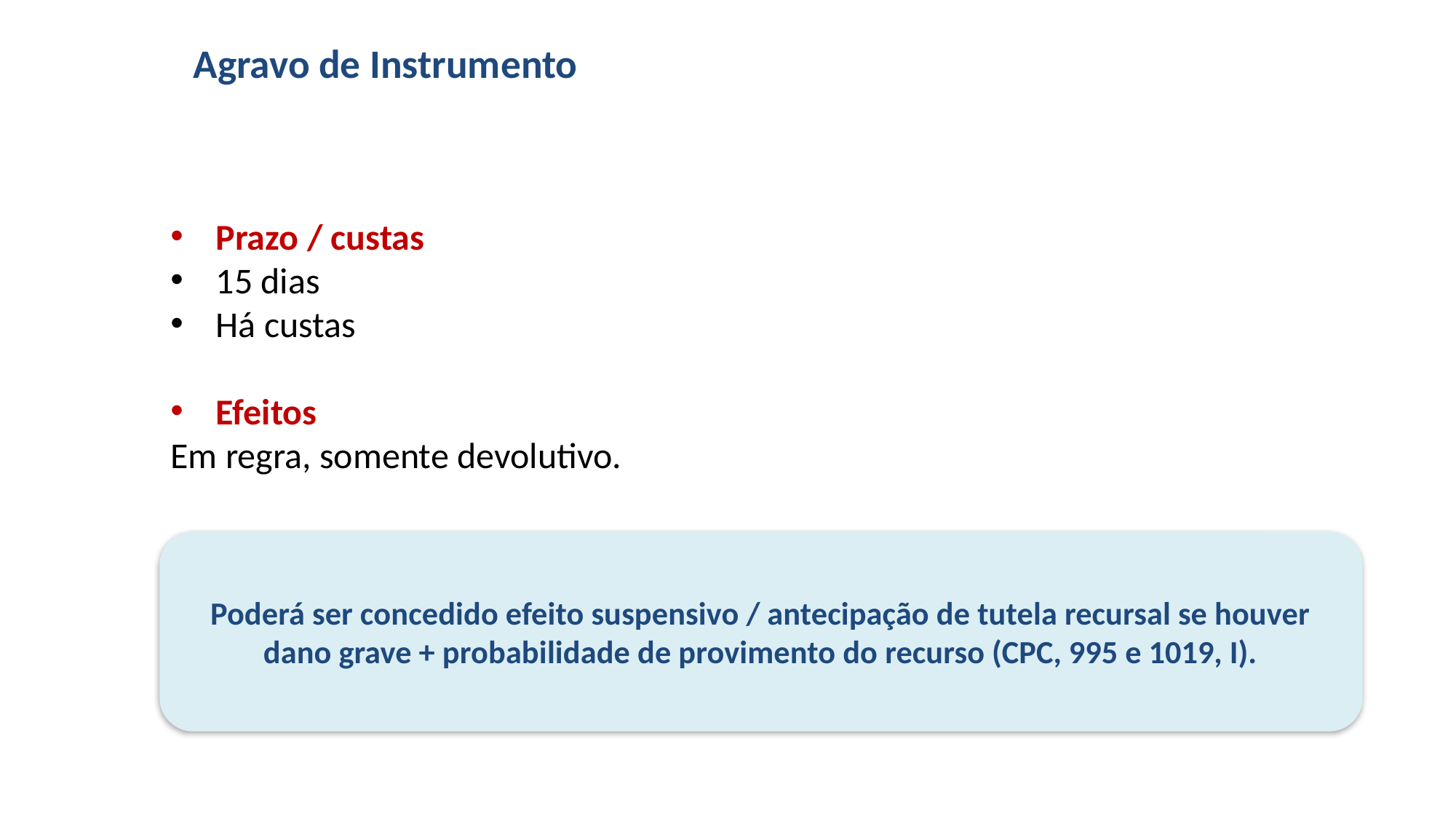

# Agravo de Instrumento

Prazo / custas
15 dias
Há custas

Efeitos
Em regra, somente devolutivo.

Poderá ser concedido efeito suspensivo / antecipação de tutela recursal se houver dano grave + probabilidade de provimento do recurso (CPC, 995 e 1019, I).